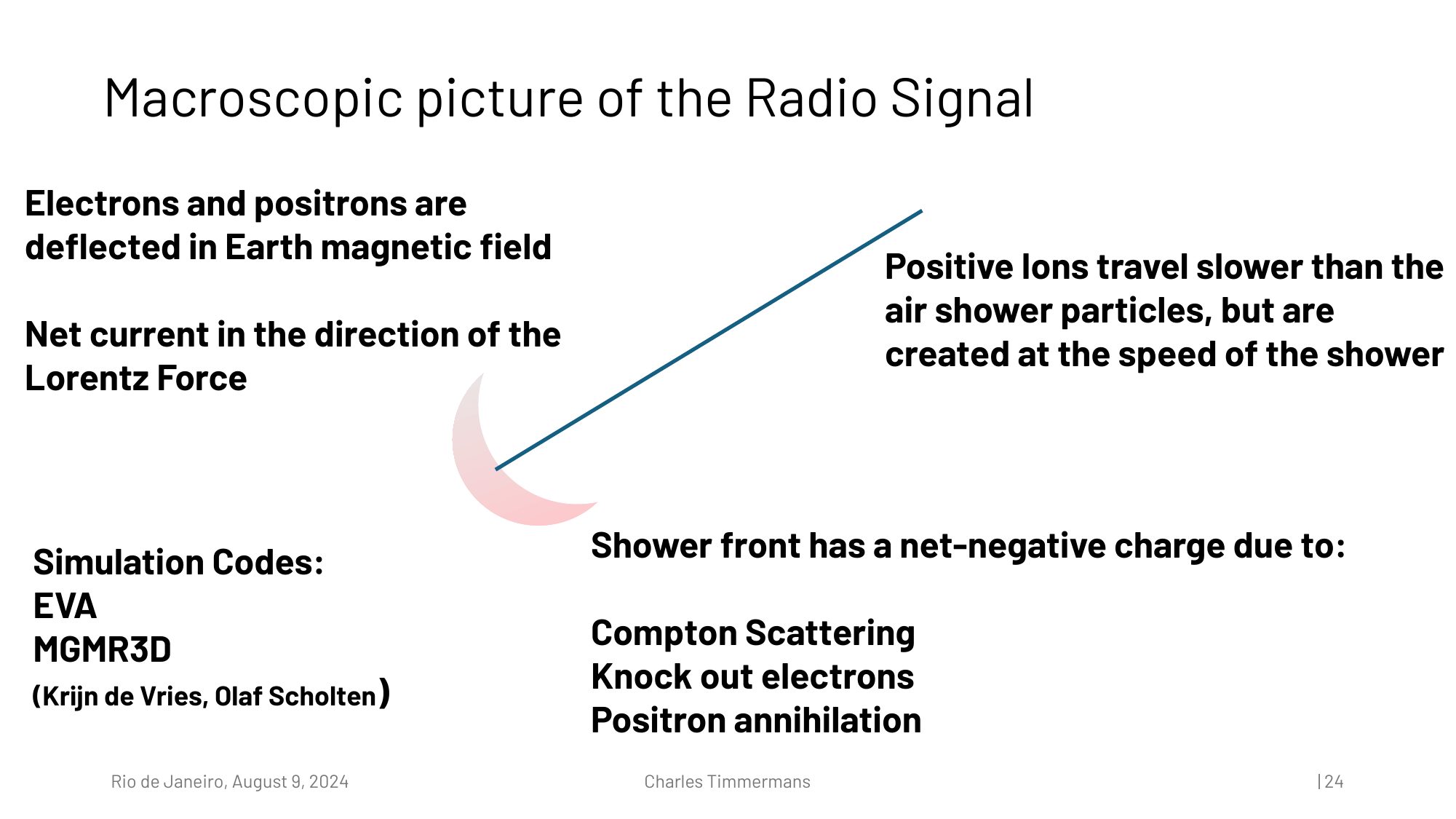

# Macroscopic picture of the Radio Signal
Electrons and positrons are deflected in Earth magnetic field

Net current in the direction of the Lorentz Force

Positive Ions travel slower than the air shower particles, but are created at the speed of the shower
Shower front has a net-negative charge due to:

Compton Scattering
Knock out electrons
Positron annihilation
Simulation Codes:
EVA
MGMR3D
(Krijn de Vries, Olaf Scholten)
Rio de Janeiro, August 9, 2024
Charles Timmermans
| 24